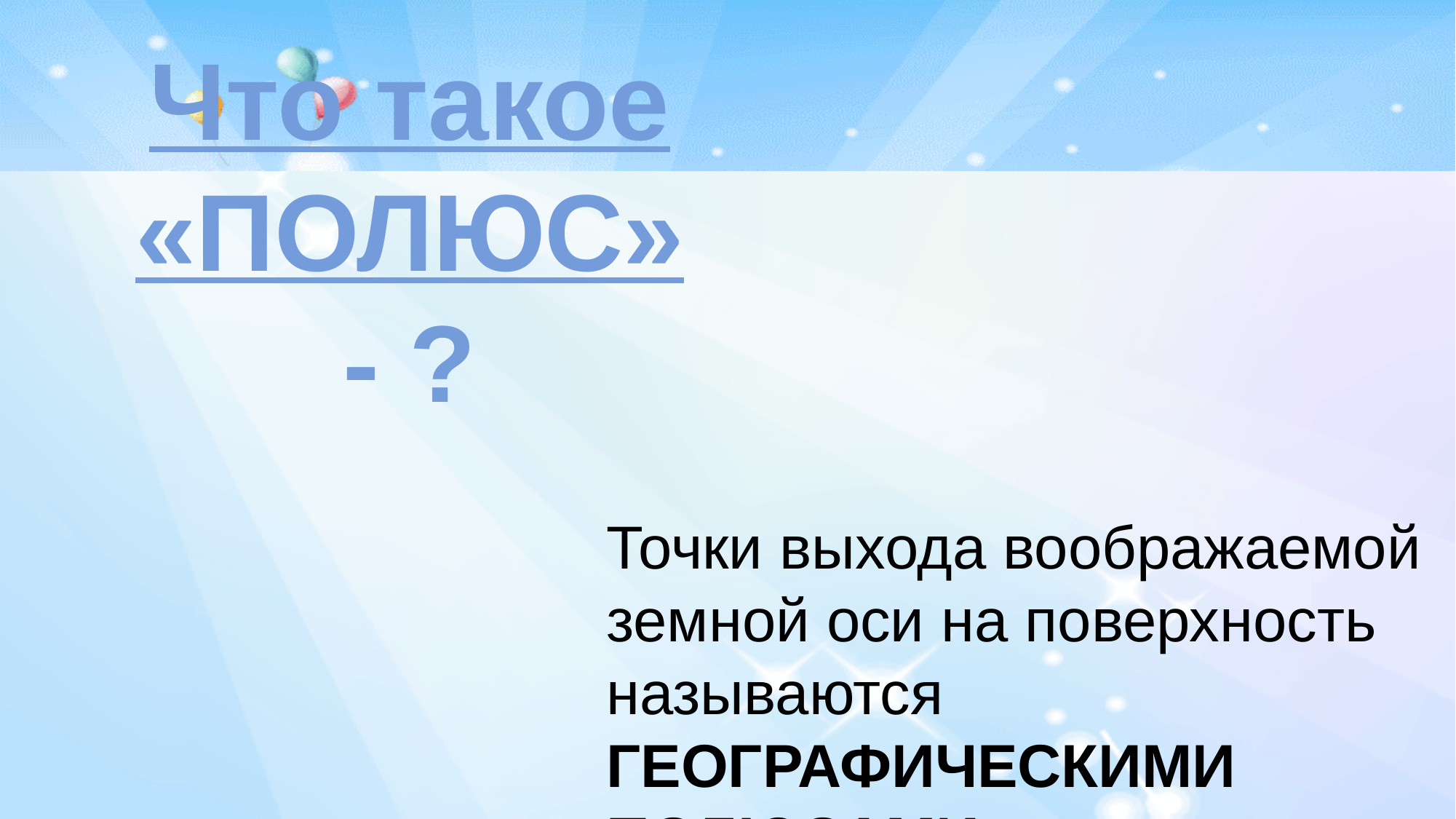

# Что такое «ПОЛЮС» - ?
Точки выхода воображаемой земной оси на поверхность называются ГЕОГРАФИЧЕСКИМИ ПОЛЮСАМИ